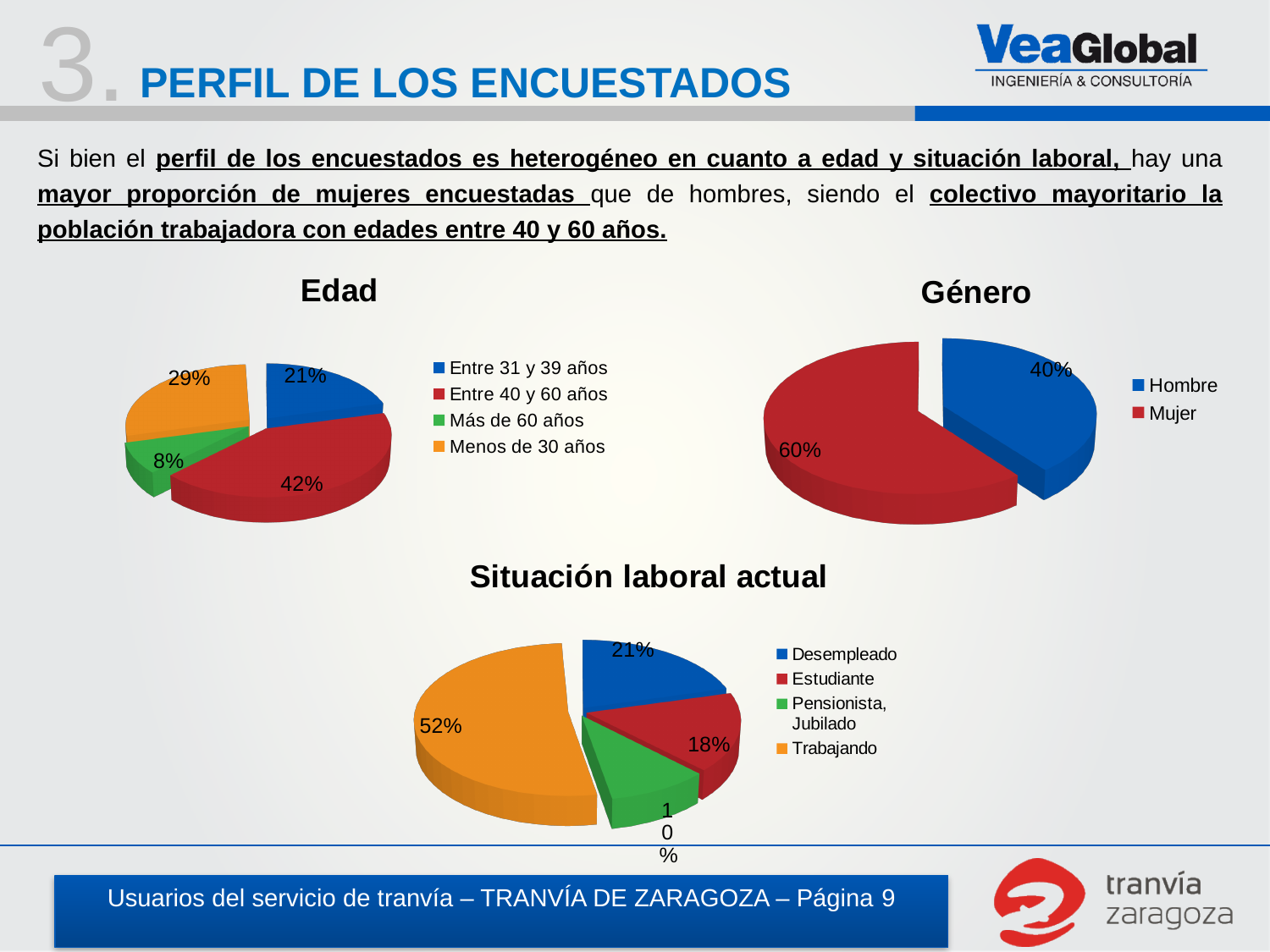

3.
PERFIL DE LOS ENCUESTADOS
Si bien el perfil de los encuestados es heterogéneo en cuanto a edad y situación laboral, hay una mayor proporción de mujeres encuestadas que de hombres, siendo el colectivo mayoritario la población trabajadora con edades entre 40 y 60 años.

[unsupported chart]

[unsupported chart]

[unsupported chart]